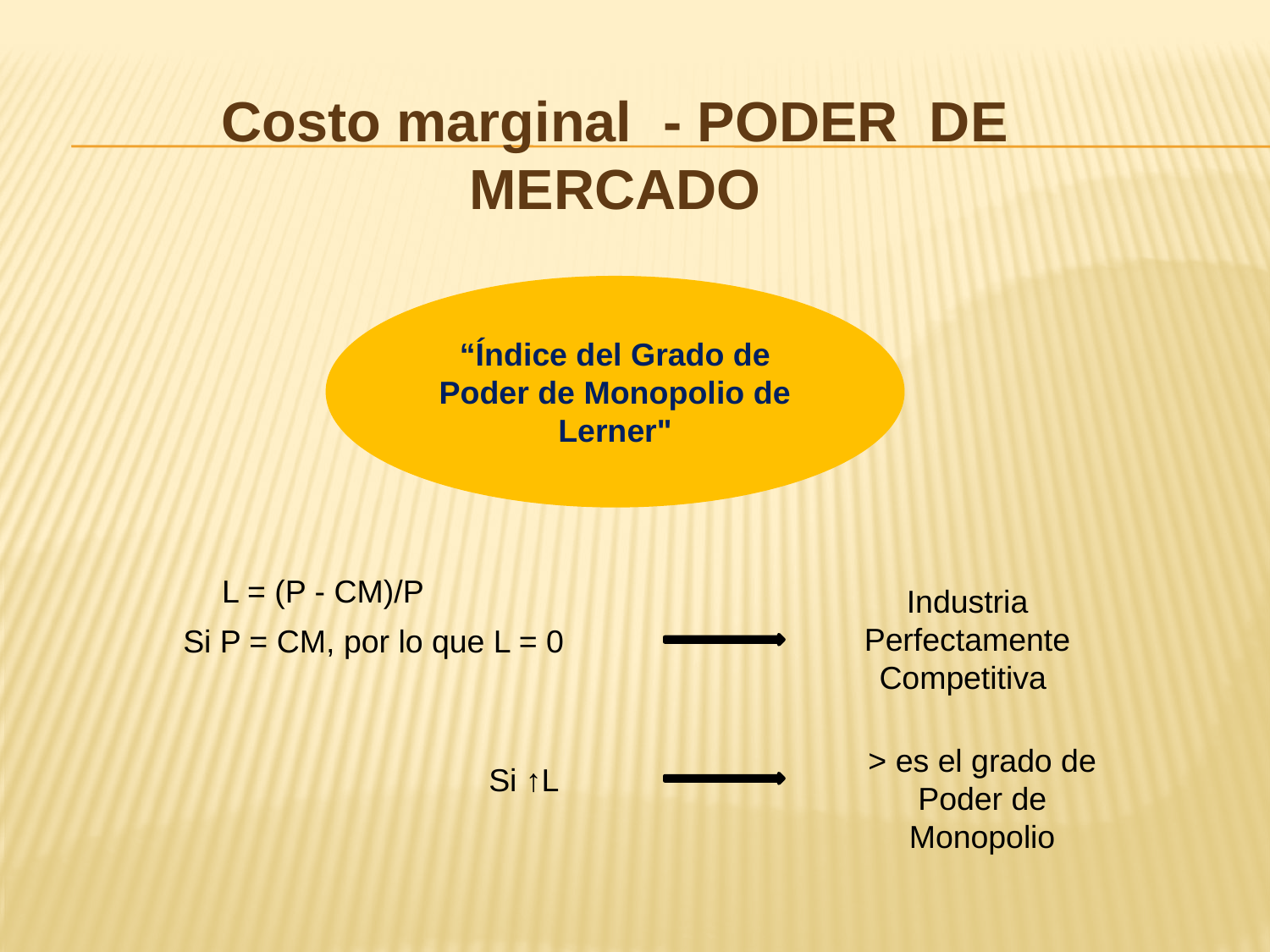

Costo marginal  - PODER  DE MERCADO

“Índice del Grado de Poder de Monopolio de Lerner"

#
L = (P - CM)/P
Industria Perfectamente Competitiva
Si P = CM, por lo que L = 0

> es el grado de Poder de Monopolio
Si ↑L